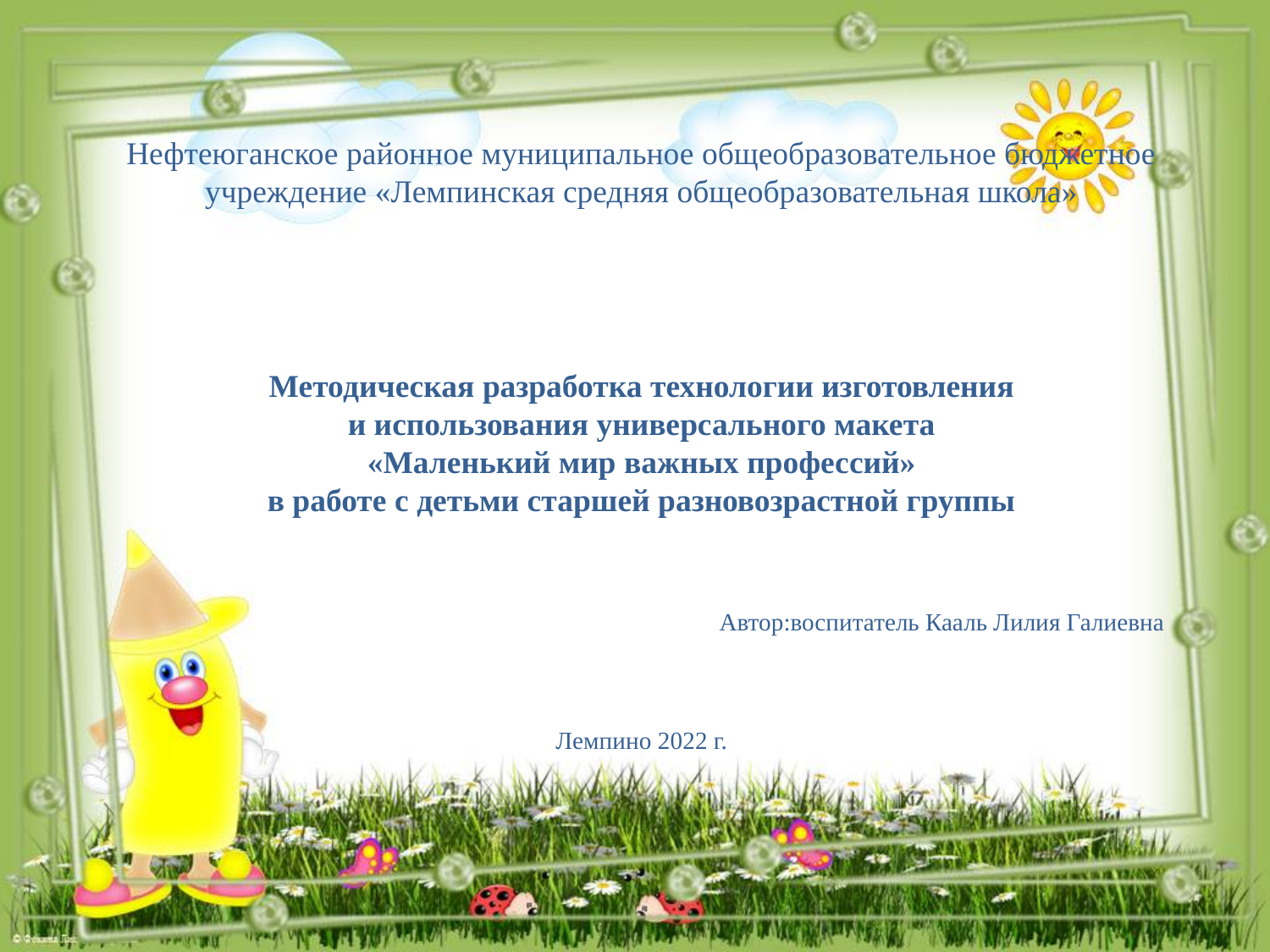

Нефтеюганское районное муниципальное общеобразовательное бюджетное учреждение «Лемпинская средняя общеобразовательная школа»

Методическая разработка технологии изготовления
и использования универсального макета
«Маленький мир важных профессий»
в работе с детьми старшей разновозрастной группы

                                                                                                                                 Автор:воспитатель Кааль Лилия Галиевна

Лемпино 2022 г.